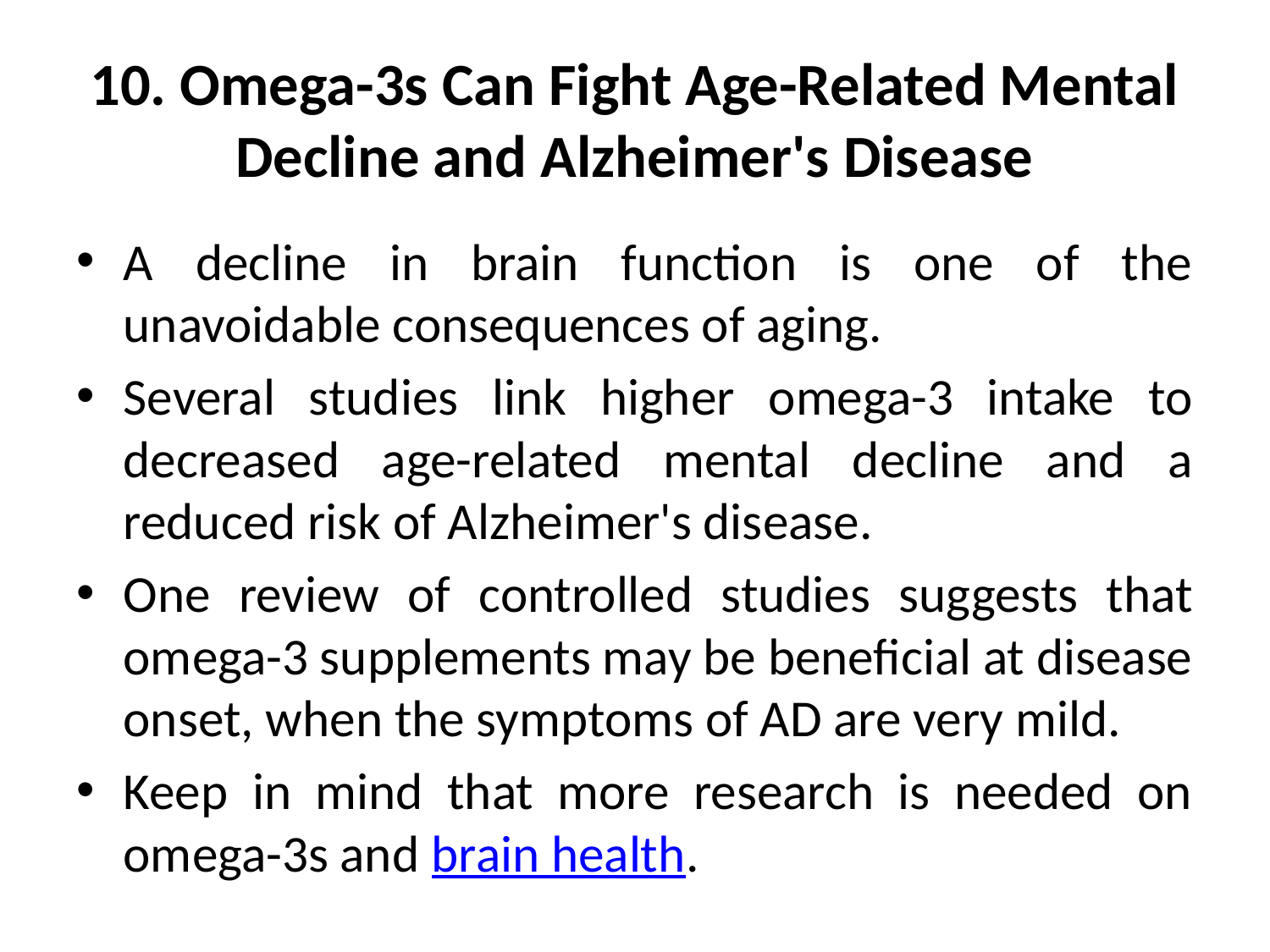

# 10. Omega-3s Can Fight Age-Related Mental Decline and Alzheimer's Disease
A decline in brain function is one of the unavoidable consequences of aging.
Several studies link higher omega-3 intake to decreased age-related mental decline and a reduced risk of Alzheimer's disease.
One review of controlled studies suggests that omega-3 supplements may be beneficial at disease onset, when the symptoms of AD are very mild.
Keep in mind that more research is needed on omega-3s and brain health.